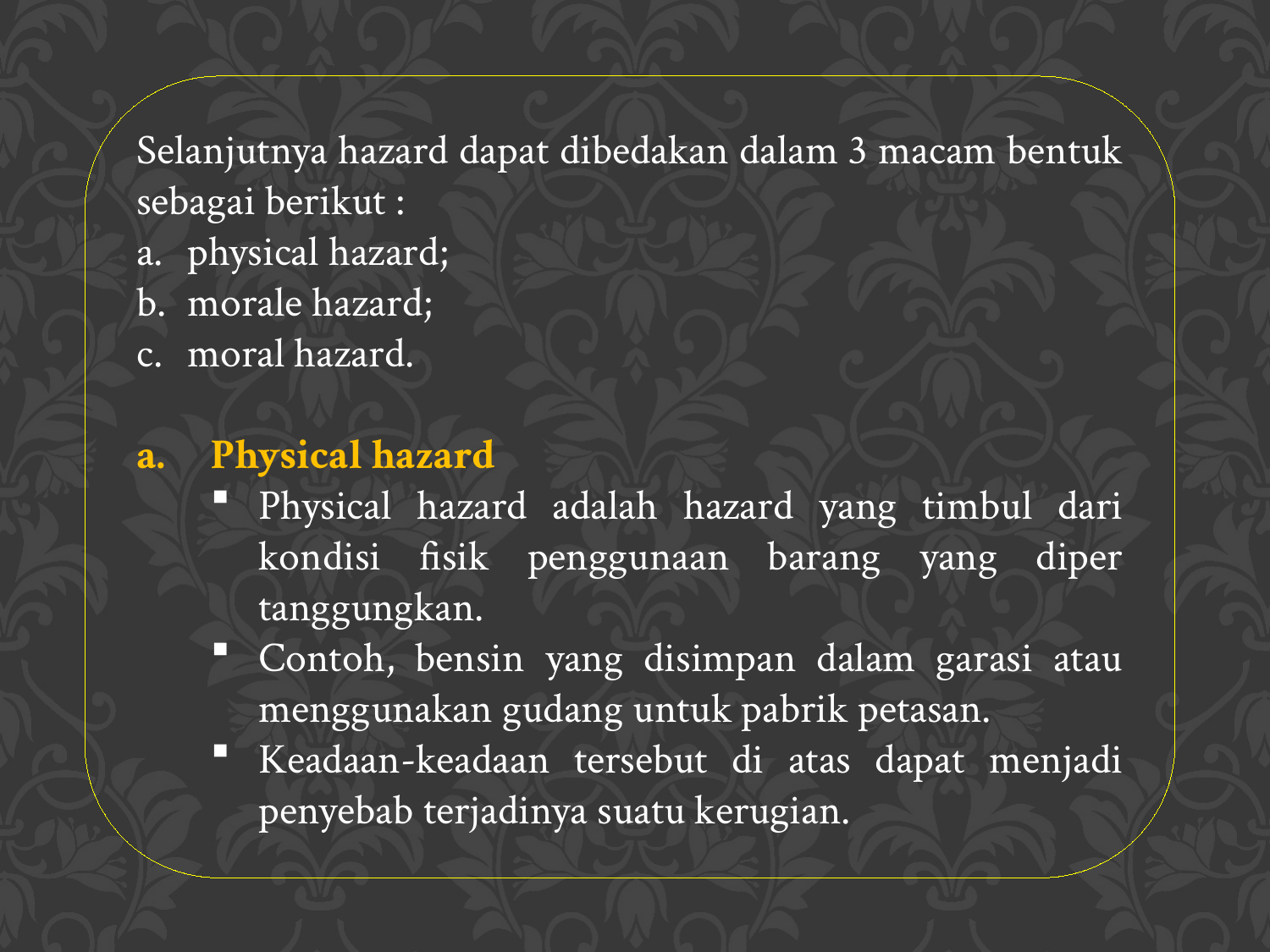

Selanjutnya hazard dapat dibedakan dalam 3 macam bentuk sebagai berikut :
a. 	physical hazard;
b. 	morale hazard;
c. 	moral hazard.

a. 	Physical hazard
Physical hazard adalah hazard yang timbul dari kondisi fisik penggunaan barang yang diper­tanggungkan.
Contoh, bensin yang disimpan dalam garasi atau menggunakan gudang untuk pabrik petasan.
Keadaan-keadaan tersebut di atas dapat menjadi penyebab terjadinya suatu kerugian.